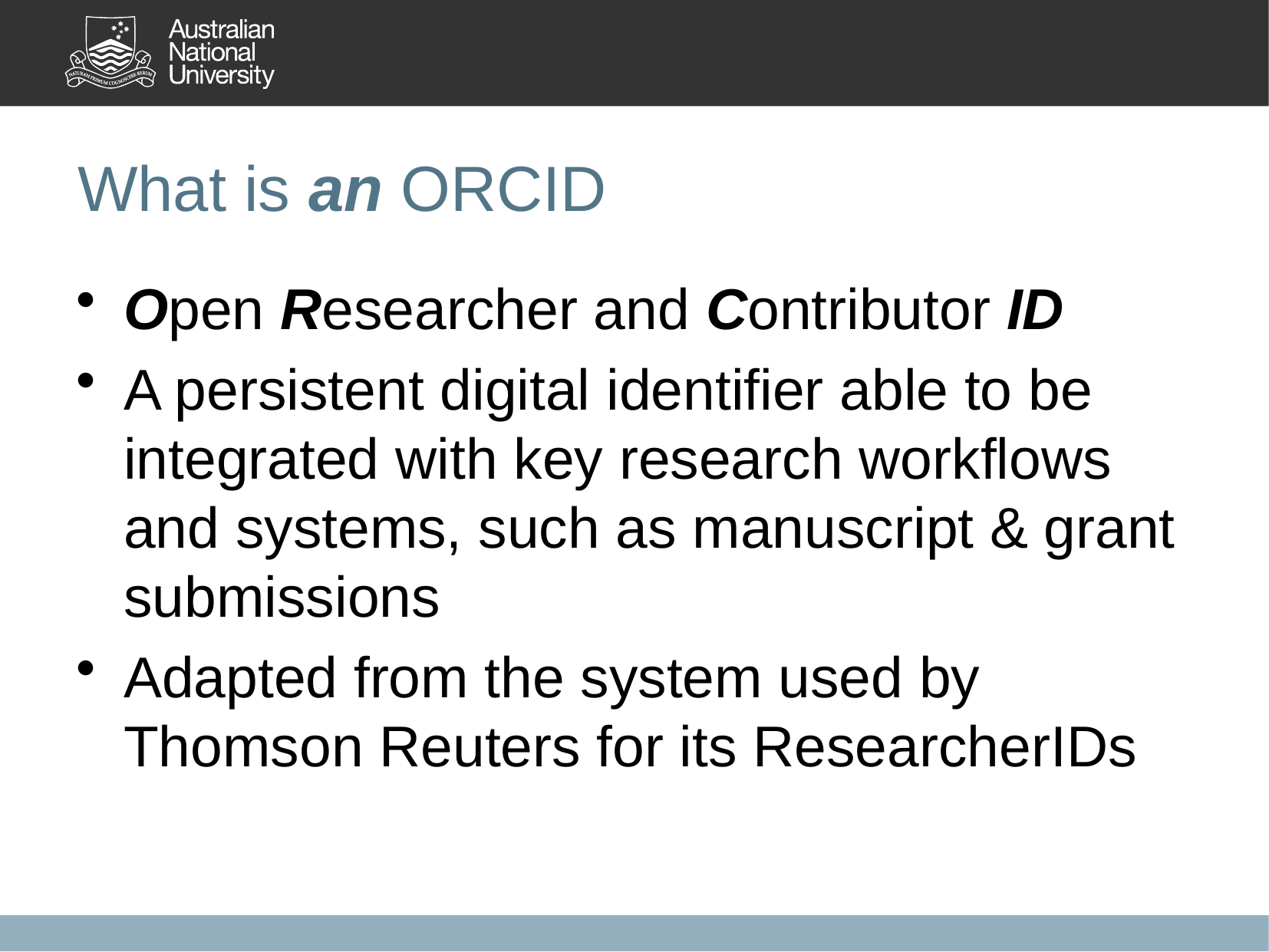

# What is an ORCID
Open Researcher and Contributor ID
A persistent digital identifier able to be integrated with key research workflows and systems, such as manuscript & grant submissions
Adapted from the system used by Thomson Reuters for its ResearcherIDs